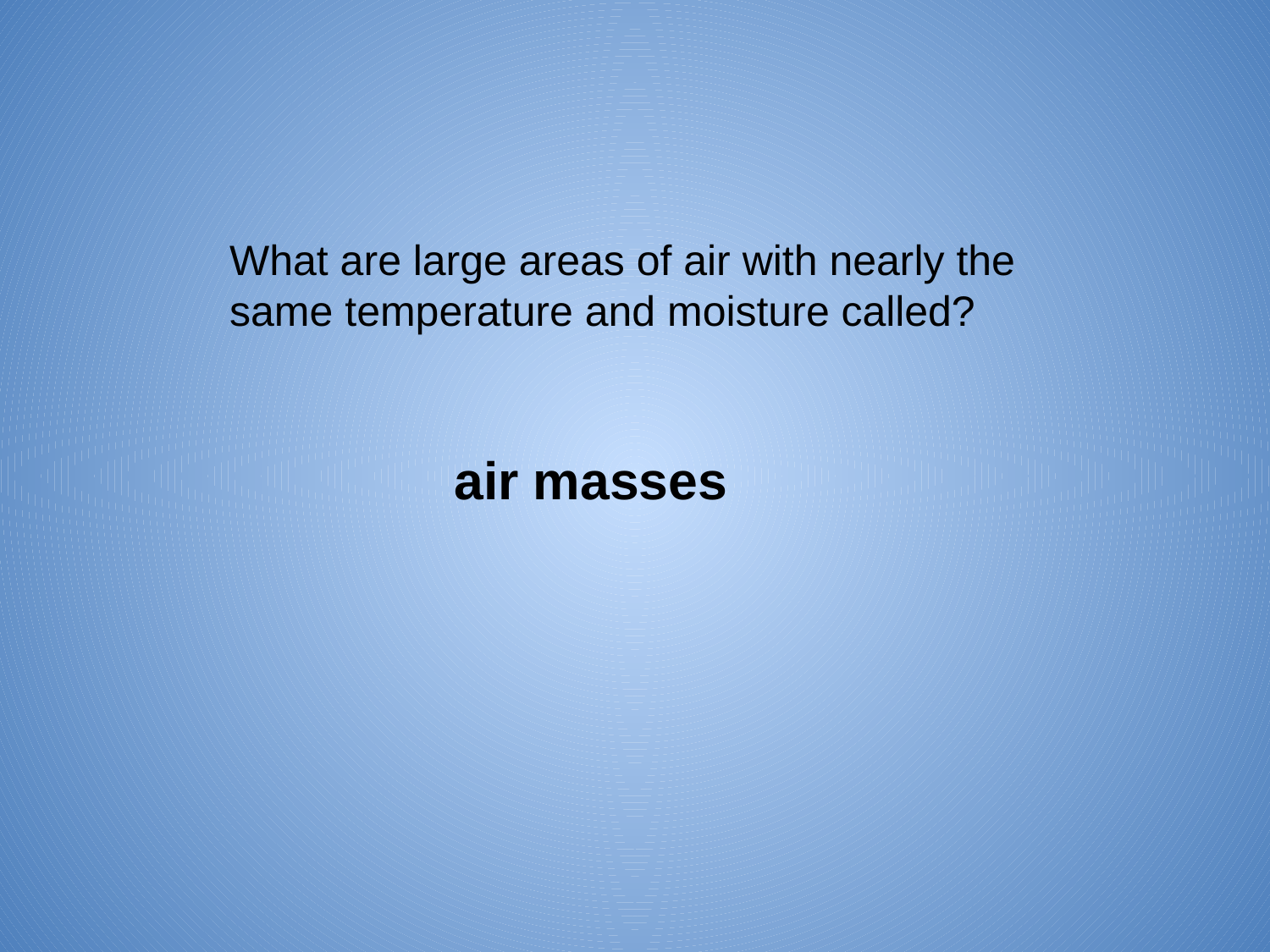

What are large areas of air with nearly the same temperature and moisture called?
air masses